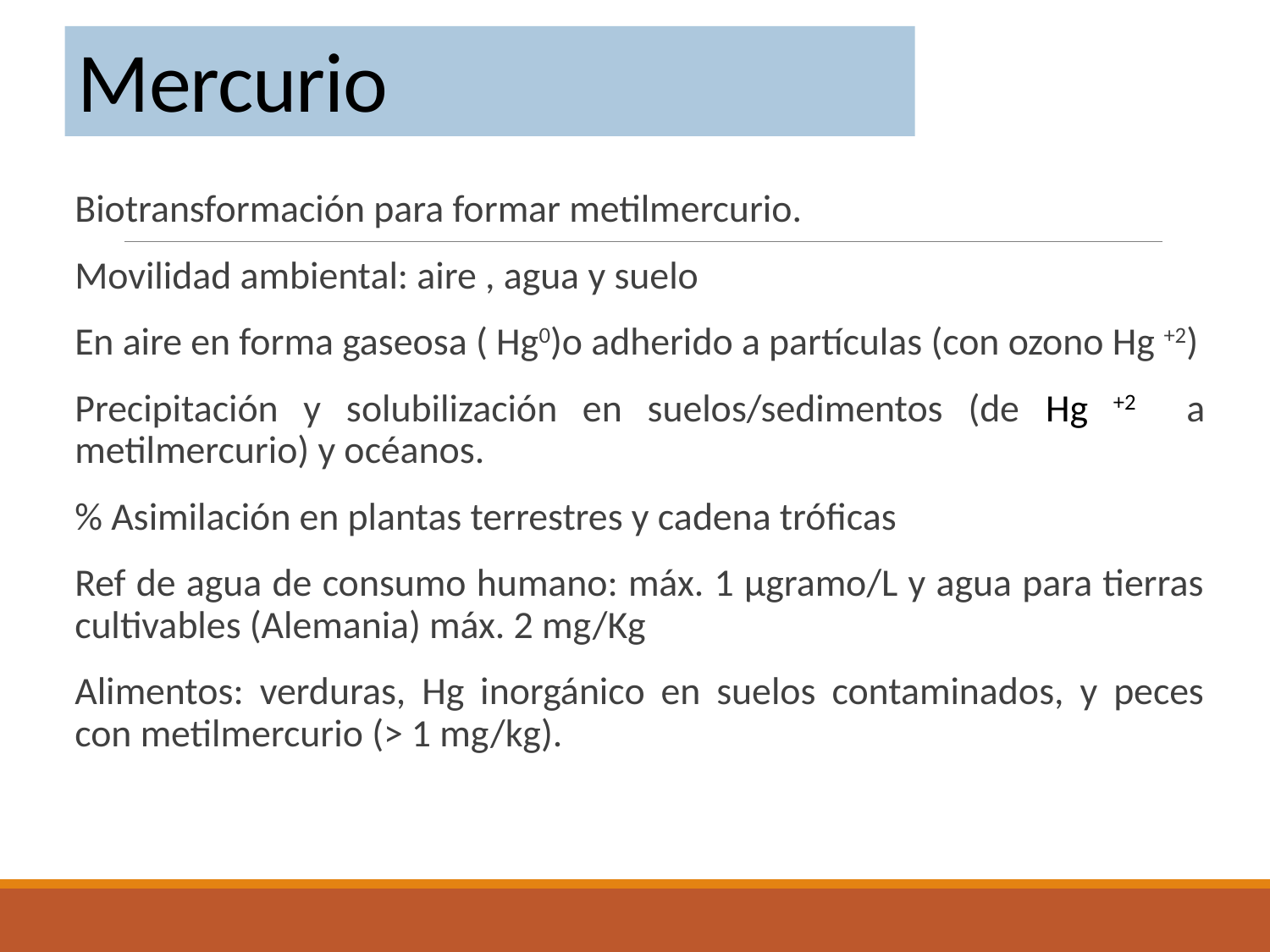

# Mercurio
Biotransformación para formar metilmercurio.
Movilidad ambiental: aire , agua y suelo
En aire en forma gaseosa ( Hg0)o adherido a partículas (con ozono Hg +2)
Precipitación y solubilización en suelos/sedimentos (de Hg +2  a metilmercurio) y océanos.
% Asimilación en plantas terrestres y cadena tróficas
Ref de agua de consumo humano: máx. 1 µgramo/L y agua para tierras cultivables (Alemania) máx. 2 mg/Kg
Alimentos: verduras, Hg inorgánico en suelos contaminados, y peces con metilmercurio (> 1 mg/kg).